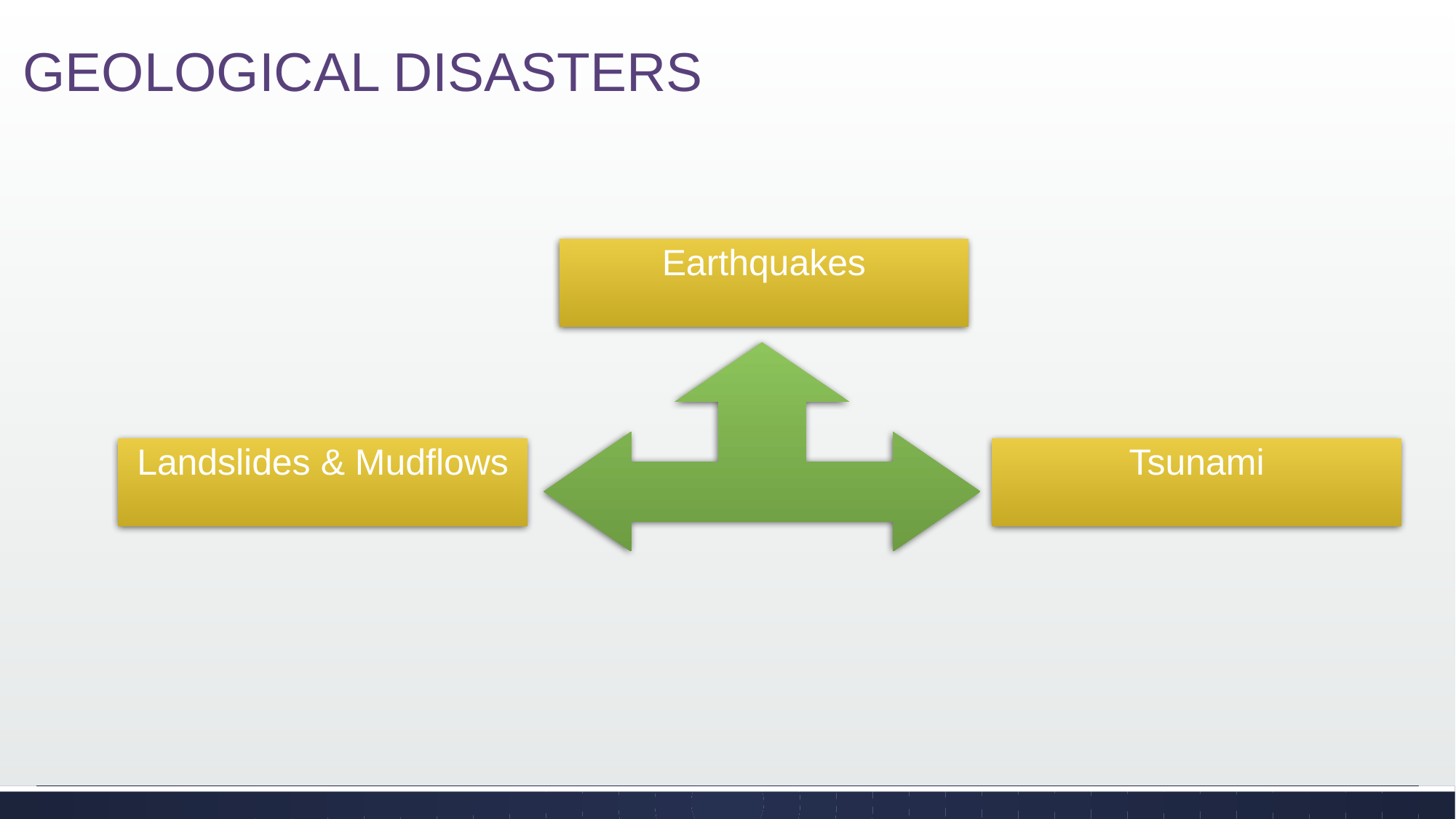

GEOLOGICAL DISASTERS
Earthquakes

Landslides & Mudflows

Tsunami